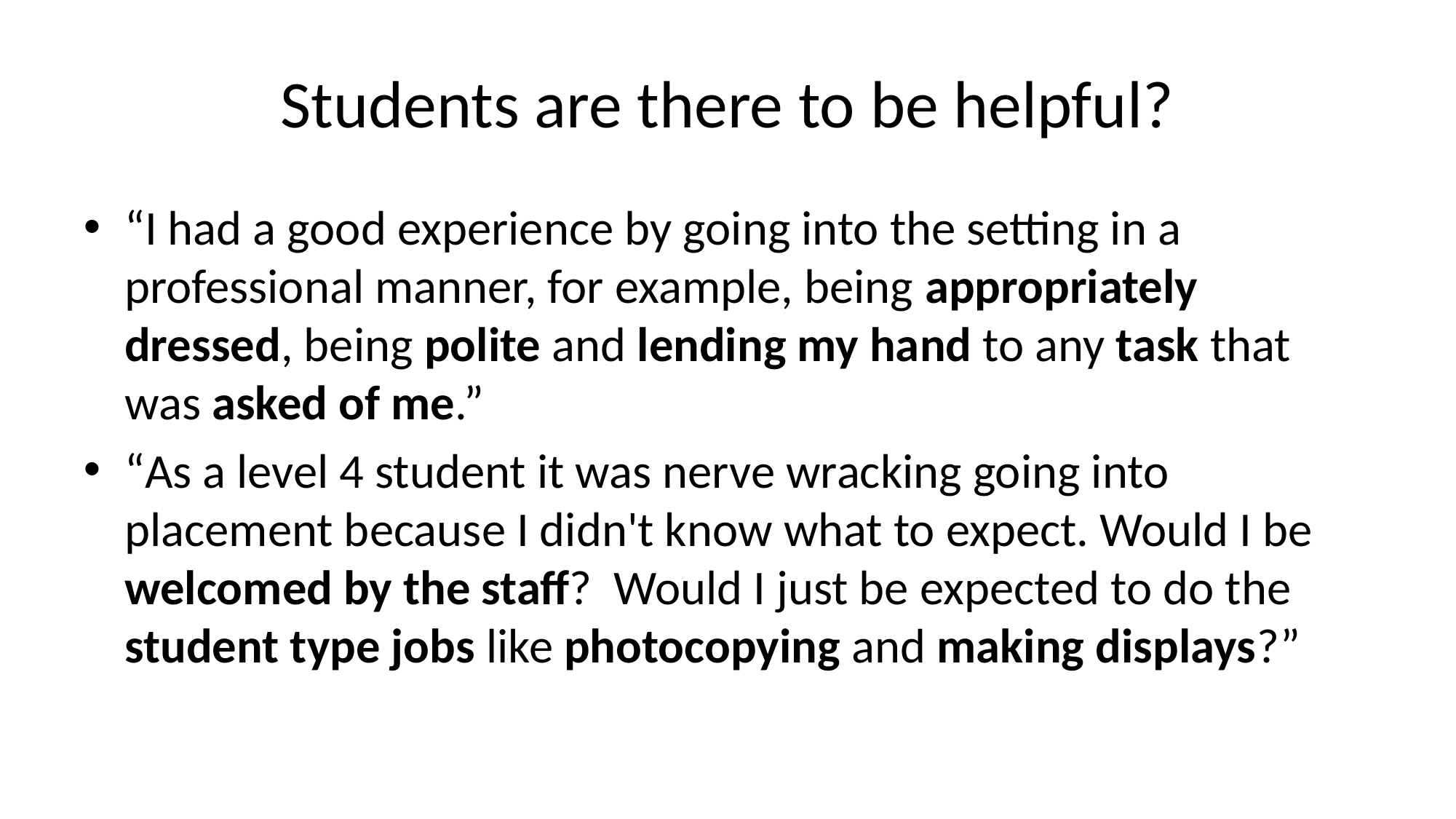

# Students are there to be helpful?
“I had a good experience by going into the setting in a professional manner, for example, being appropriately dressed, being polite and lending my hand to any task that was asked of me.”
“As a level 4 student it was nerve wracking going into placement because I didn't know what to expect. Would I be welcomed by the staff?  Would I just be expected to do the student type jobs like photocopying and making displays?”